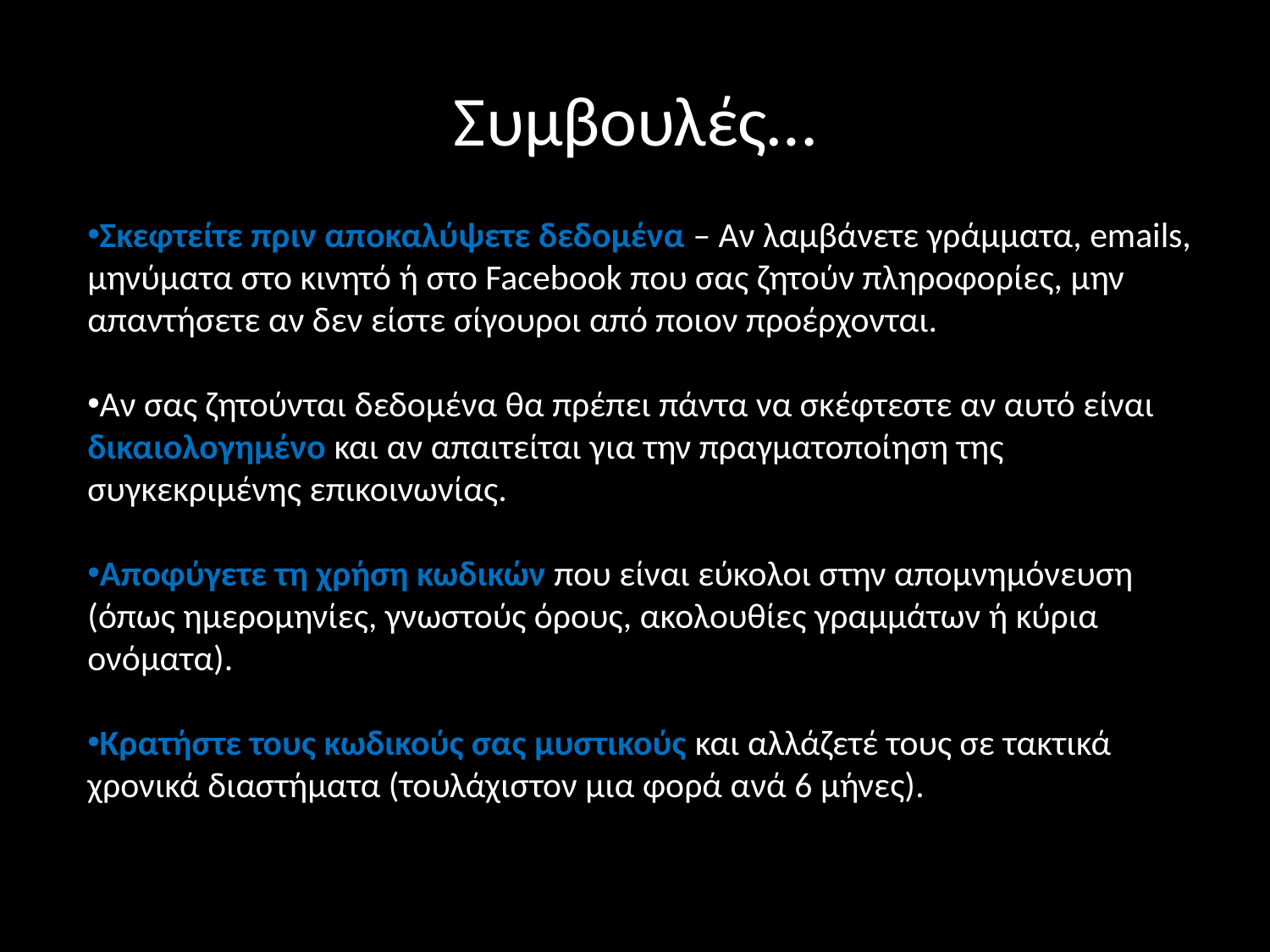

# Συμβουλές…
Σκεφτείτε πριν αποκαλύψετε δεδομένα – Αν λαμβάνετε γράμματα, emails, μηνύματα στο κινητό ή στο Facebook που σας ζητούν πληροφορίες, μην απαντήσετε αν δεν είστε σίγουροι από ποιον προέρχονται.

Αν σας ζητούνται δεδομένα θα πρέπει πάντα να σκέφτεστε αν αυτό είναι δικαιολογημένο και αν απαιτείται για την πραγματοποίηση της συγκεκριμένης επικοινωνίας.

Αποφύγετε τη χρήση κωδικών που είναι εύκολοι στην απομνημόνευση (όπως ημερομηνίες, γνωστούς όρους, ακολουθίες γραμμάτων ή κύρια ονόματα).

Κρατήστε τους κωδικούς σας μυστικούς και αλλάζετέ τους σε τακτικά χρονικά διαστήματα (τουλάχιστον μια φορά ανά 6 μήνες).